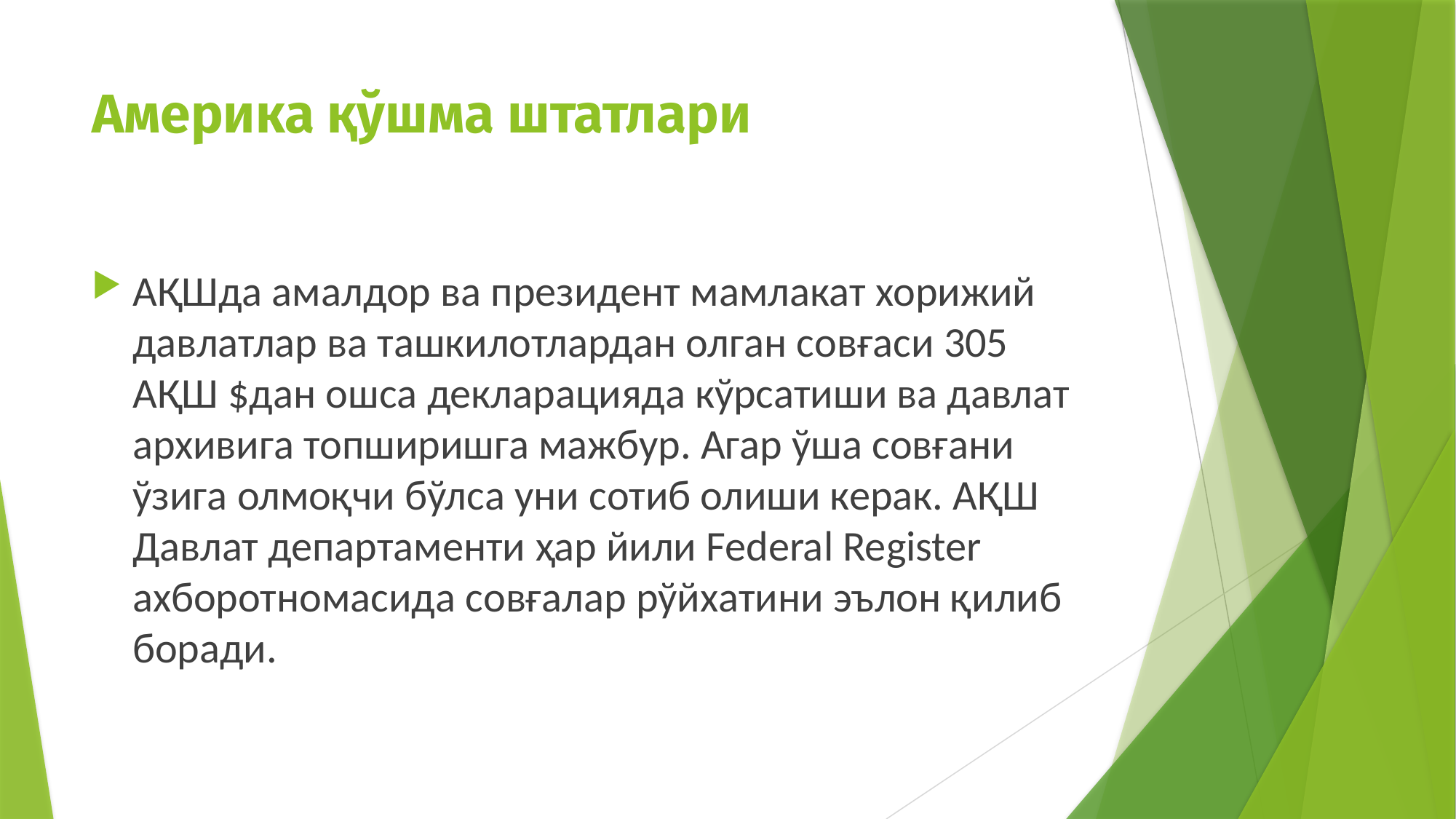

# Америка қўшма штатлари
АҚШда амалдор ва президент мамлакат хорижий давлатлар ва ташкилотлардан олган совғаси 305 АҚШ $дан ошса декларацияда кўрсатиши ва давлат архивига топширишга мажбур. Агар ўша совғани ўзига олмоқчи бўлса уни сотиб олиши керак. АҚШ Давлат департаменти ҳар йили Federal Register ахборотномасида совғалар рўйхатини эълон қилиб боради.